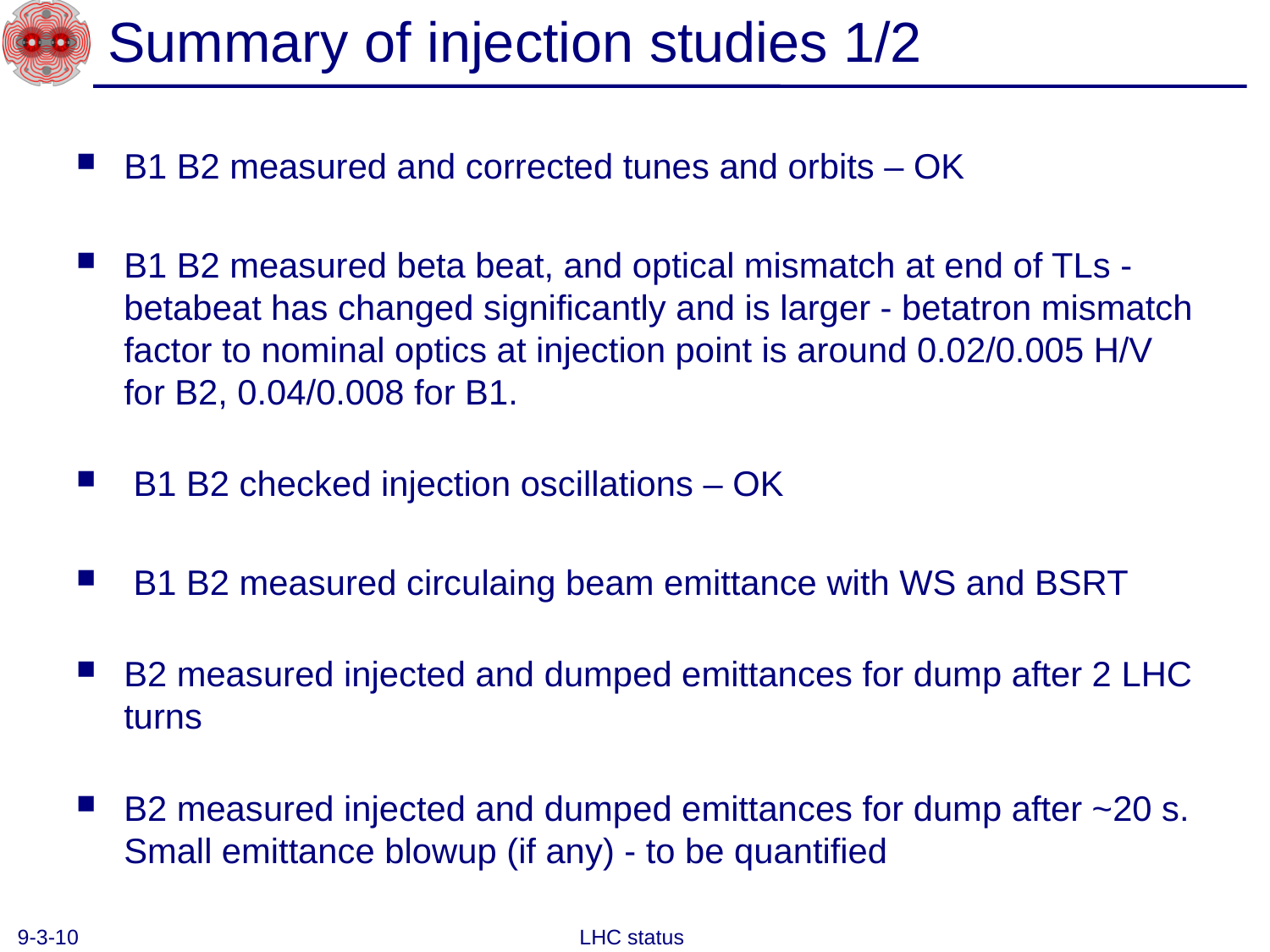

# Summary of injection studies 1/2
B1 B2 measured and corrected tunes and orbits – OK

B1 B2 measured beta beat, and optical mismatch at end of TLs - betabeat has changed significantly and is larger - betatron mismatch factor to nominal optics at injection point is around 0.02/0.005 H/V for B2, 0.04/0.008 for B1.
 B1 B2 checked injection oscillations – OK

 B1 B2 measured circulaing beam emittance with WS and BSRT
B2 measured injected and dumped emittances for dump after 2 LHC turns
B2 measured injected and dumped emittances for dump after ~20 s. Small emittance blowup (if any) - to be quantified
9-3-10
LHC status